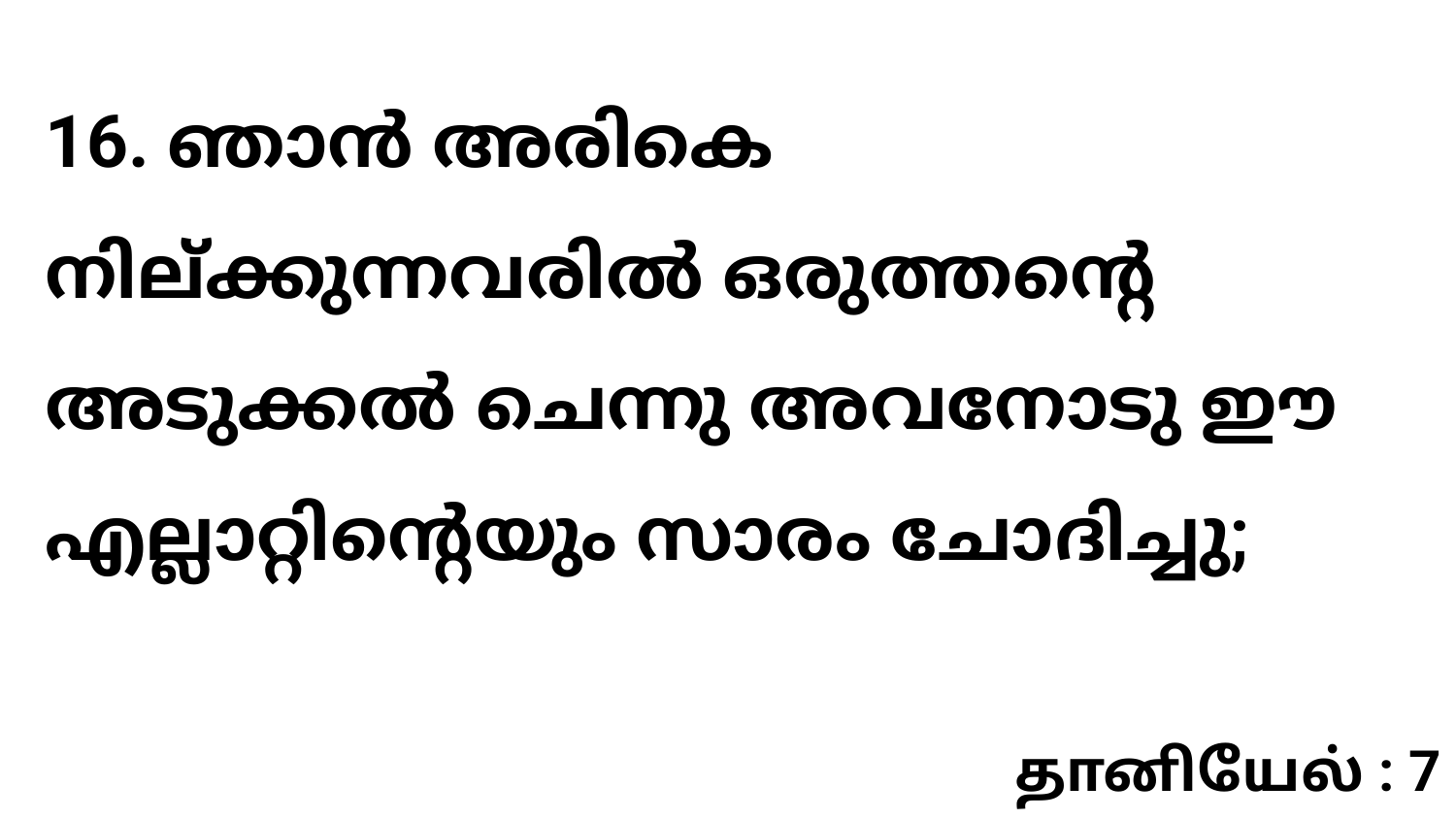

16. ഞാൻ അരികെ നില്ക്കുന്നവരിൽ ഒരുത്തന്റെ അടുക്കൽ ചെന്നു അവനോടു ഈ എല്ലാറ്റിന്റെയും സാരം ചോദിച്ചു;
தானியேல் : 7